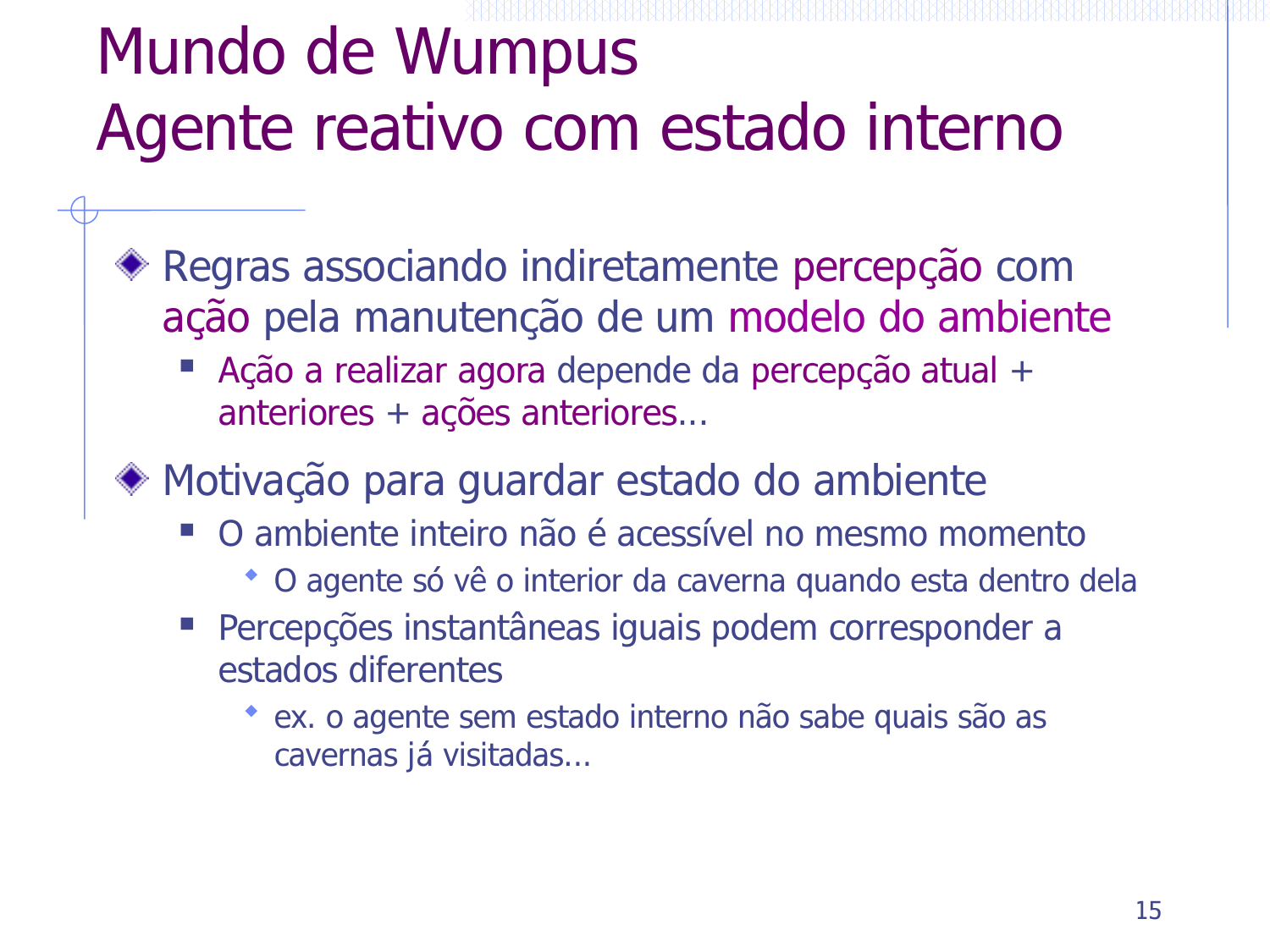

# Mundo de Wumpus Agente reativo com estado interno
Regras associando indiretamente percepção com ação pela manutenção de um modelo do ambiente
Ação a realizar agora depende da percepção atual + anteriores + ações anteriores...
Motivação para guardar estado do ambiente
O ambiente inteiro não é acessível no mesmo momento
O agente só vê o interior da caverna quando esta dentro dela
Percepções instantâneas iguais podem corresponder a estados diferentes
ex. o agente sem estado interno não sabe quais são as cavernas já visitadas...
15